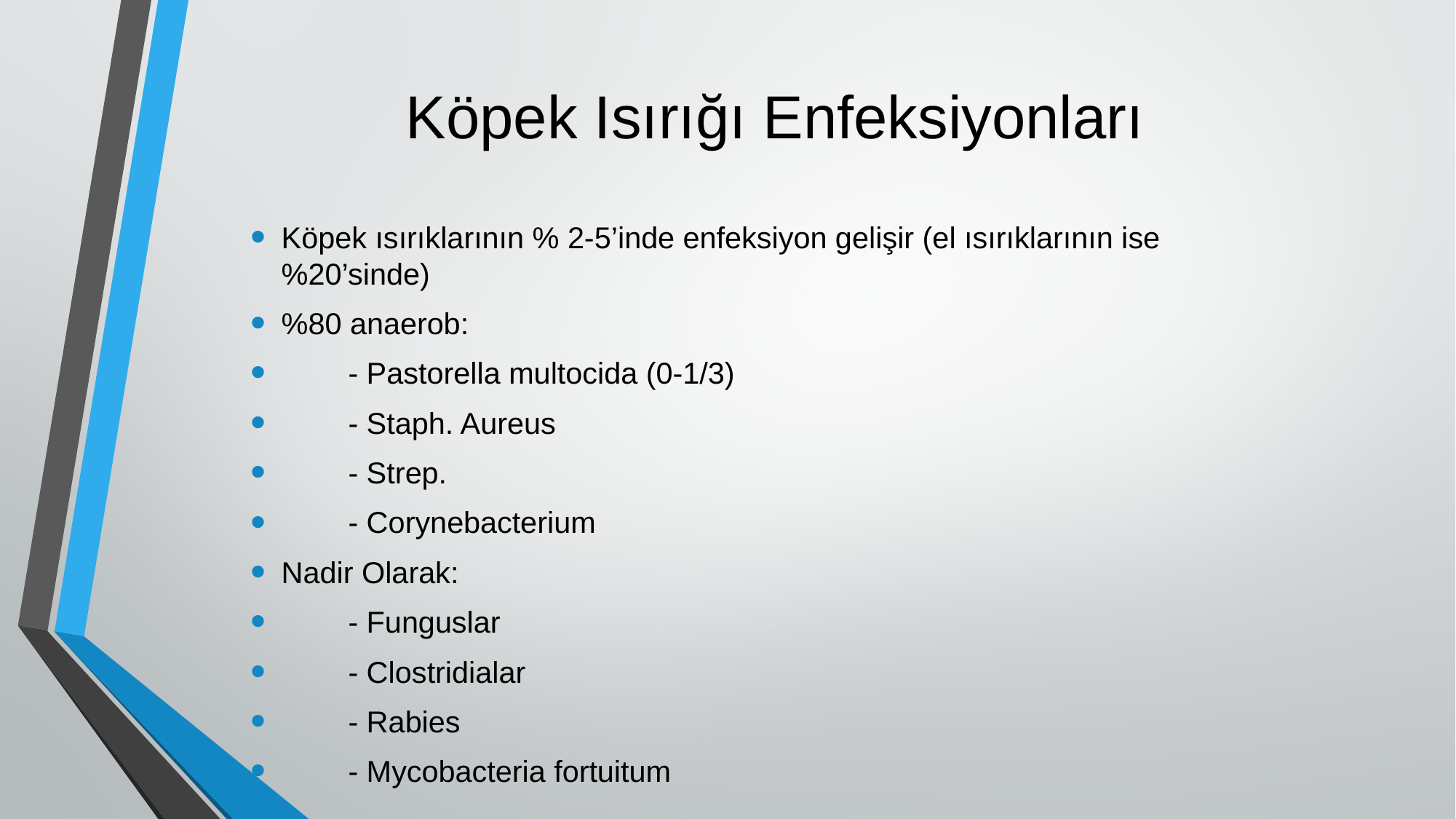

# Köpek Isırığı Enfeksiyonları

Köpek ısırıklarının % 2-5’inde enfeksiyon gelişir (el ısırıklarının ise %20’sinde)
%80 anaerob:
        - Pastorella multocida (0-1/3)
        - Staph. Aureus
        - Strep.
        - Corynebacterium
Nadir Olarak:
        - Funguslar
        - Clostridialar
        - Rabies
        - Mycobacteria fortuitum